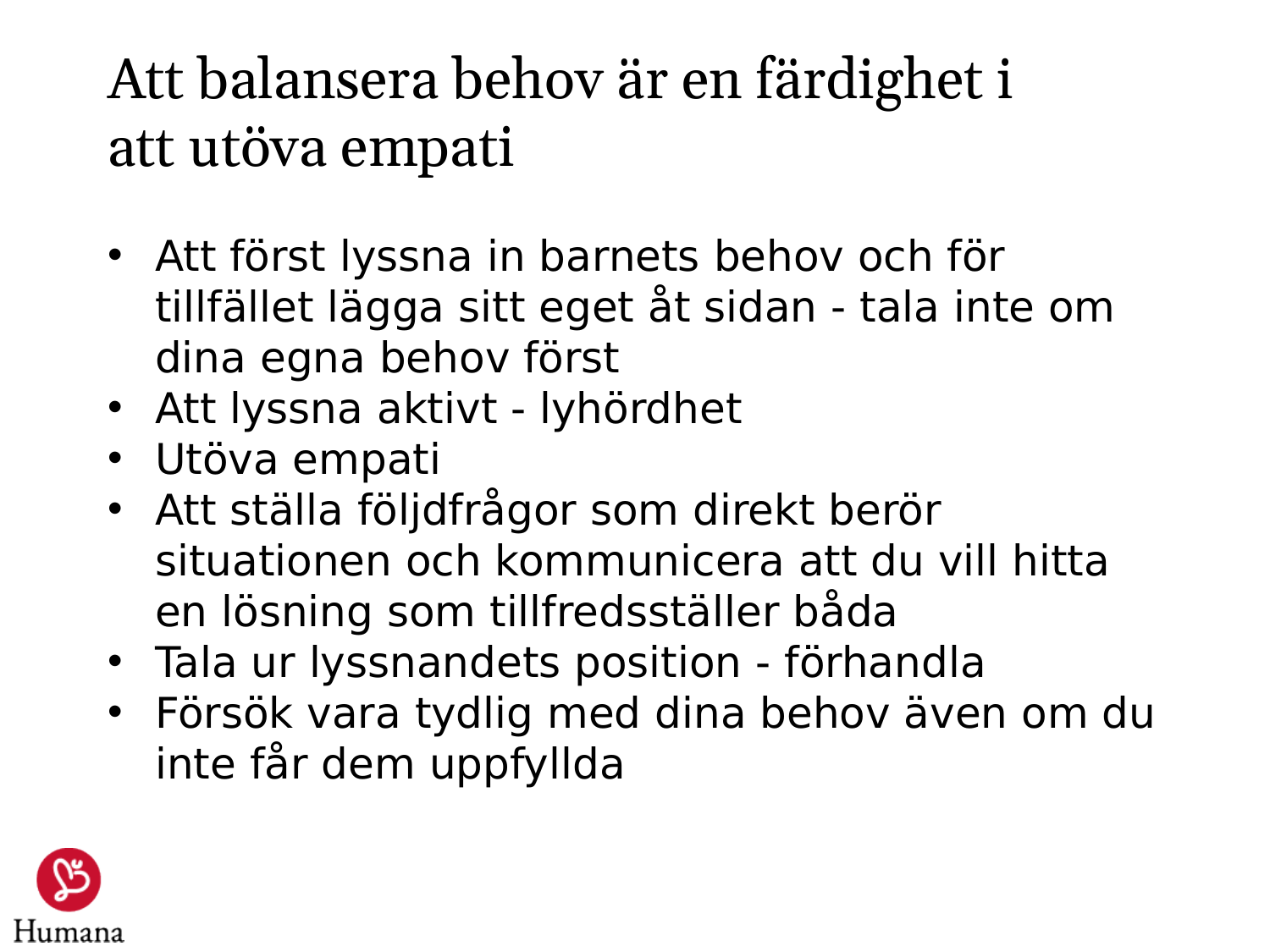

Att balansera behov är en färdighet i
att utöva empati

Att först lyssna in barnets behov och för tillfället lägga sitt eget åt sidan - tala inte om dina egna behov först
Att lyssna aktivt - lyhördhet
Utöva empati
Att ställa följdfrågor som direkt berör situationen och kommunicera att du vill hitta en lösning som tillfredsställer båda
Tala ur lyssnandets position - förhandla
Försök vara tydlig med dina behov även om du inte får dem uppfyllda